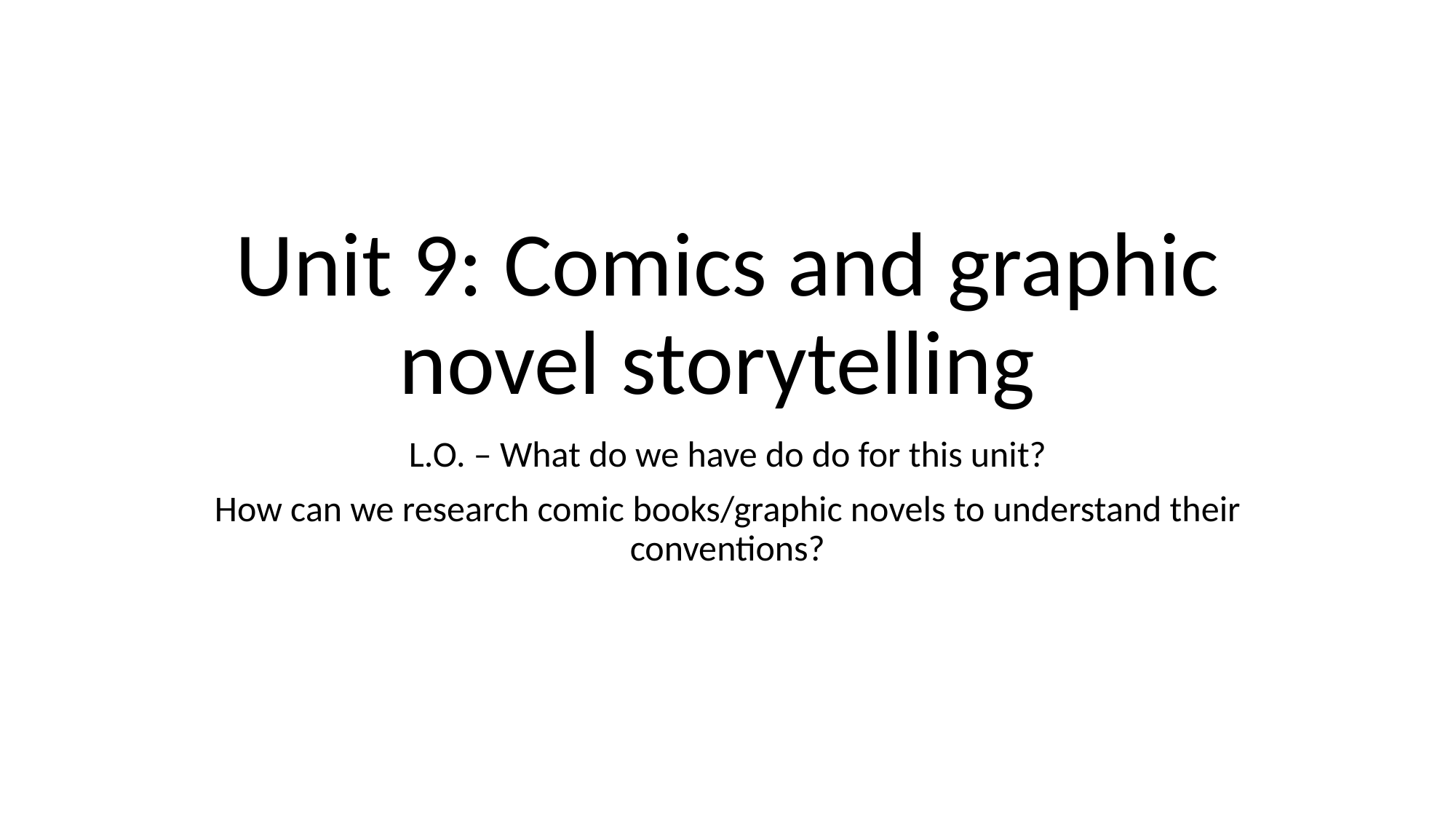

# Unit 9: Comics and graphic novel storytelling
L.O. – What do we have do do for this unit?
How can we research comic books/graphic novels to understand their conventions?